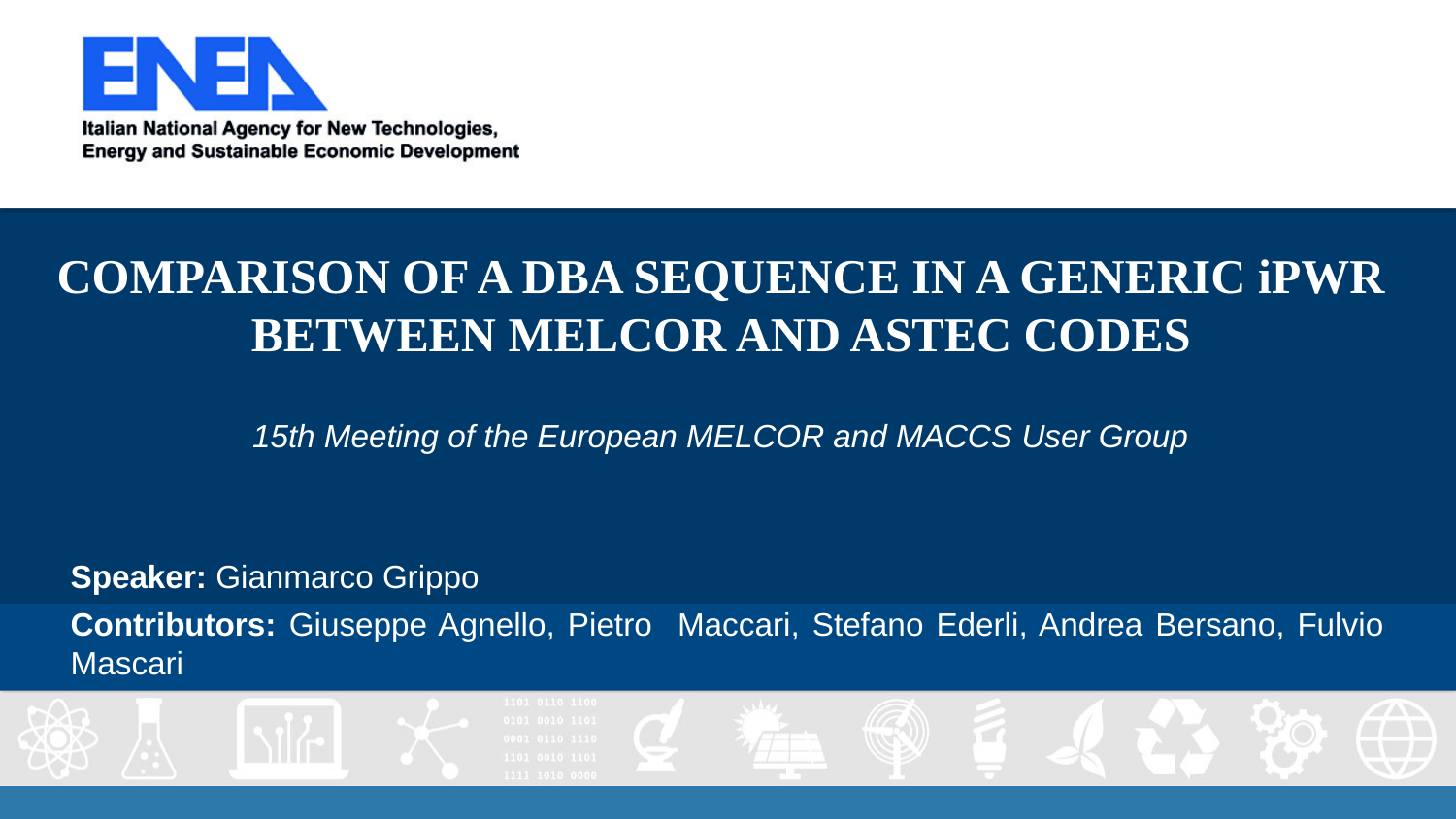

# COMPARISON OF A DBA SEQUENCE IN A GENERIC iPWR BETWEEN MELCOR AND ASTEC CODES
15th Meeting of the European MELCOR and MACCS User Group
Speaker: Gianmarco Grippo
Contributors: Giuseppe Agnello, Pietro  Maccari, Stefano Ederli, Andrea Bersano, Fulvio Mascari